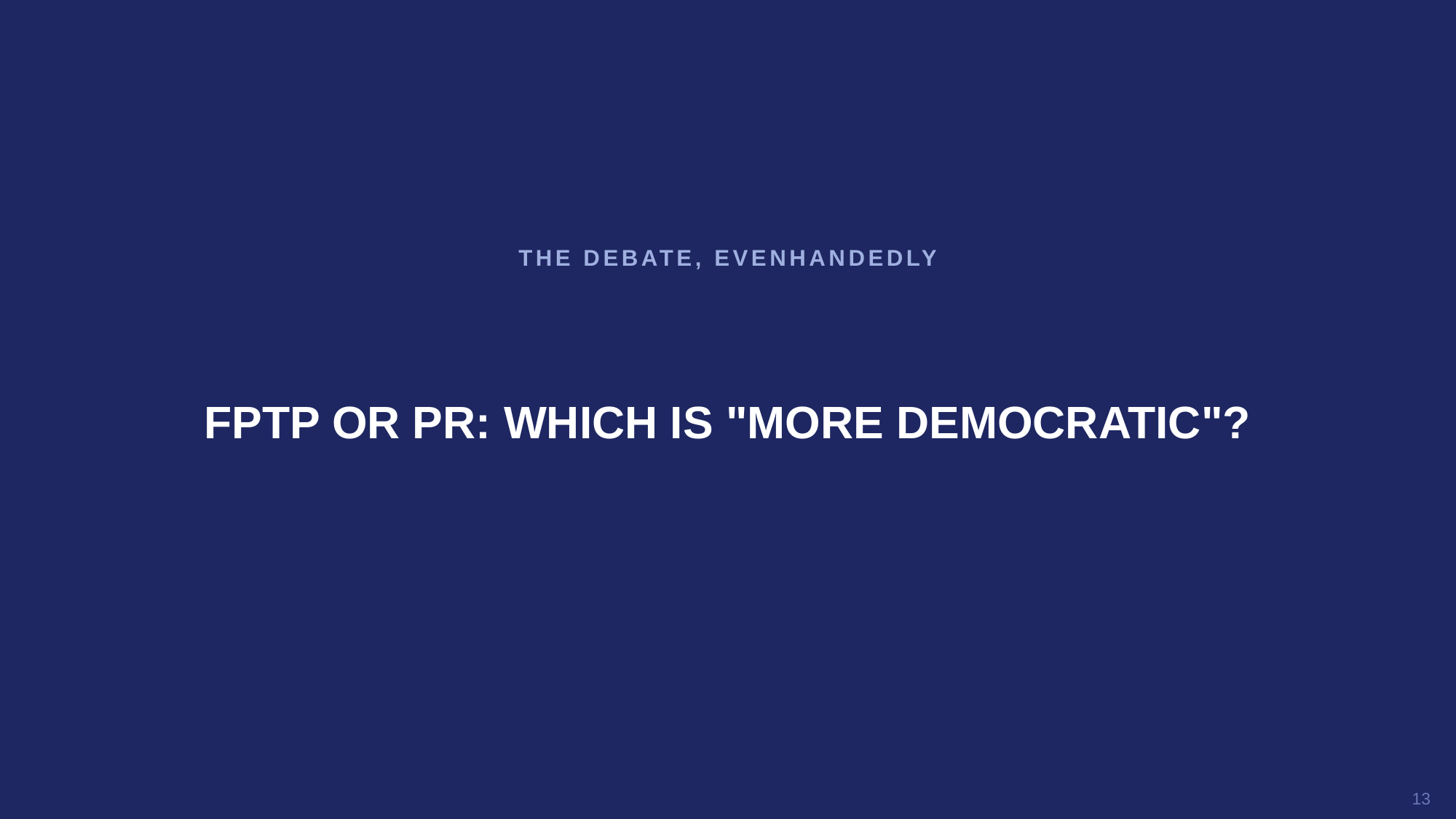

THE DEBATE, EVENHANDEDLY
FPTP OR PR: WHICH IS "MORE DEMOCRATIC"?
13